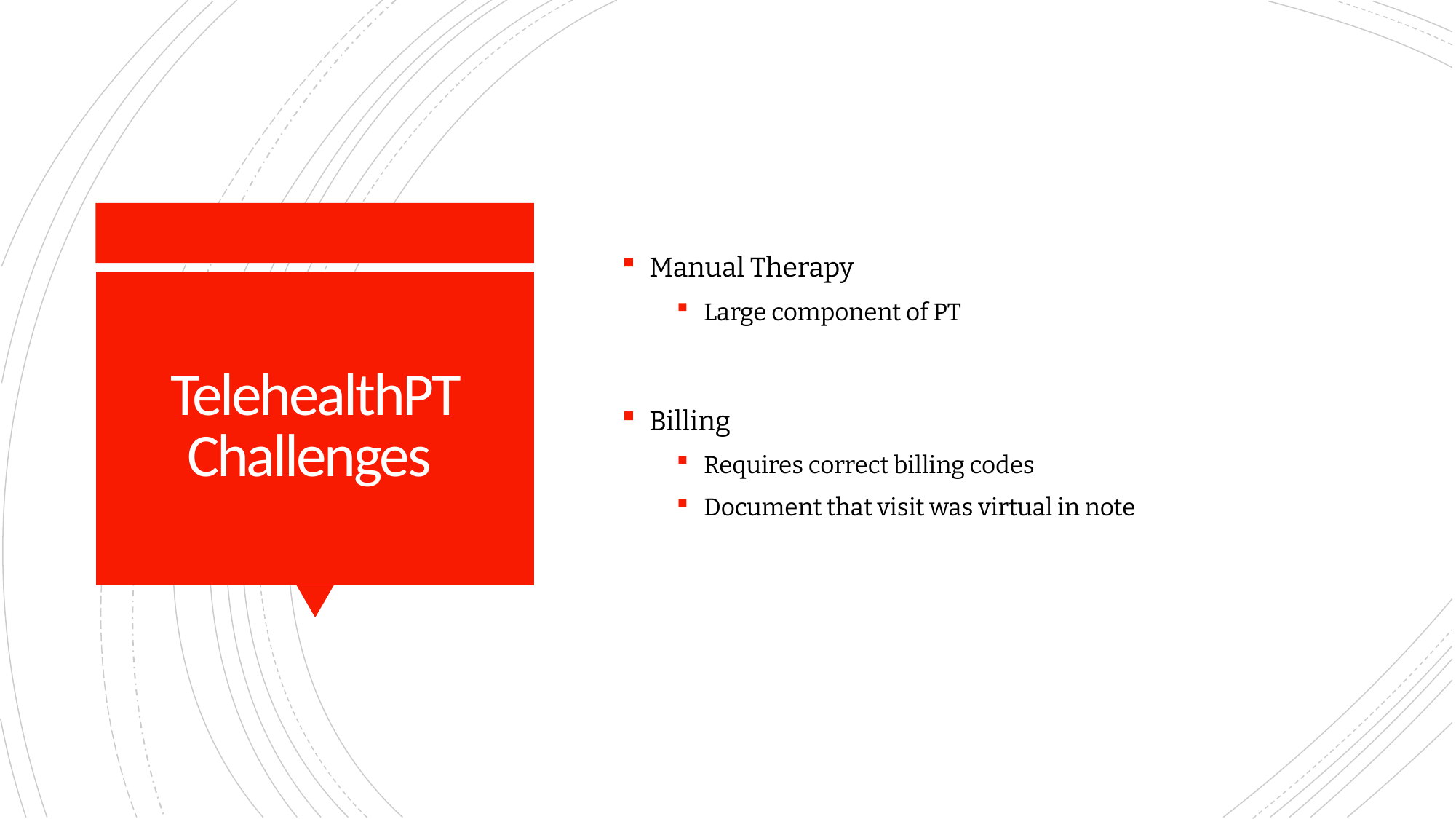

Manual Therapy
Large component of PT

Billing
Requires correct billing codes
Document that visit was virtual in note

# TelehealthPT Challenges